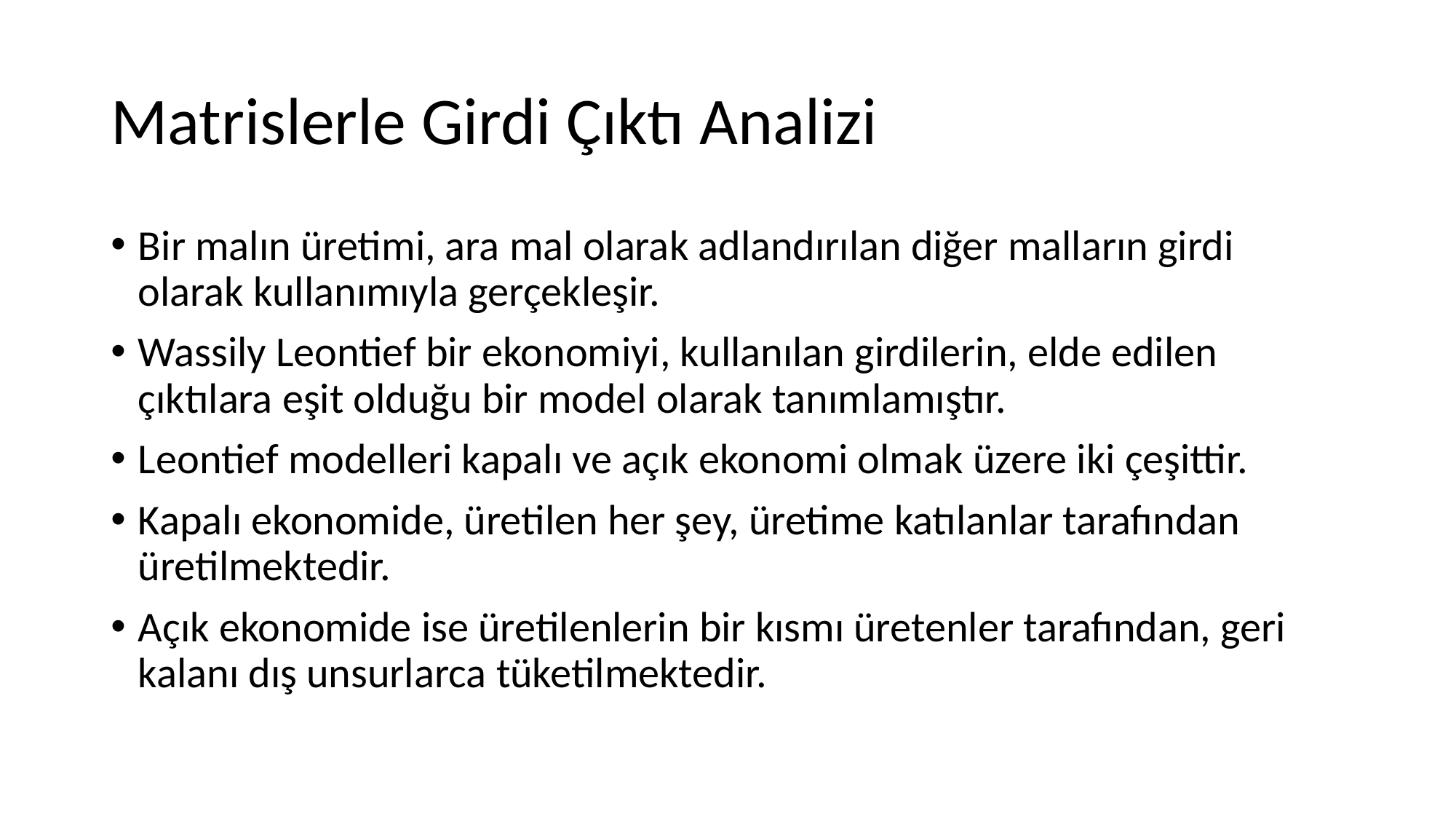

# Matrislerle Girdi Çıktı Analizi
Bir malın üretimi, ara mal olarak adlandırılan diğer malların girdi olarak kullanımıyla gerçekleşir.
Wassily Leontief bir ekonomiyi, kullanılan girdilerin, elde edilen çıktılara eşit olduğu bir model olarak tanımlamıştır.
Leontief modelleri kapalı ve açık ekonomi olmak üzere iki çeşittir.
Kapalı ekonomide, üretilen her şey, üretime katılanlar tarafından üretilmektedir.
Açık ekonomide ise üretilenlerin bir kısmı üretenler tarafından, geri kalanı dış unsurlarca tüketilmektedir.